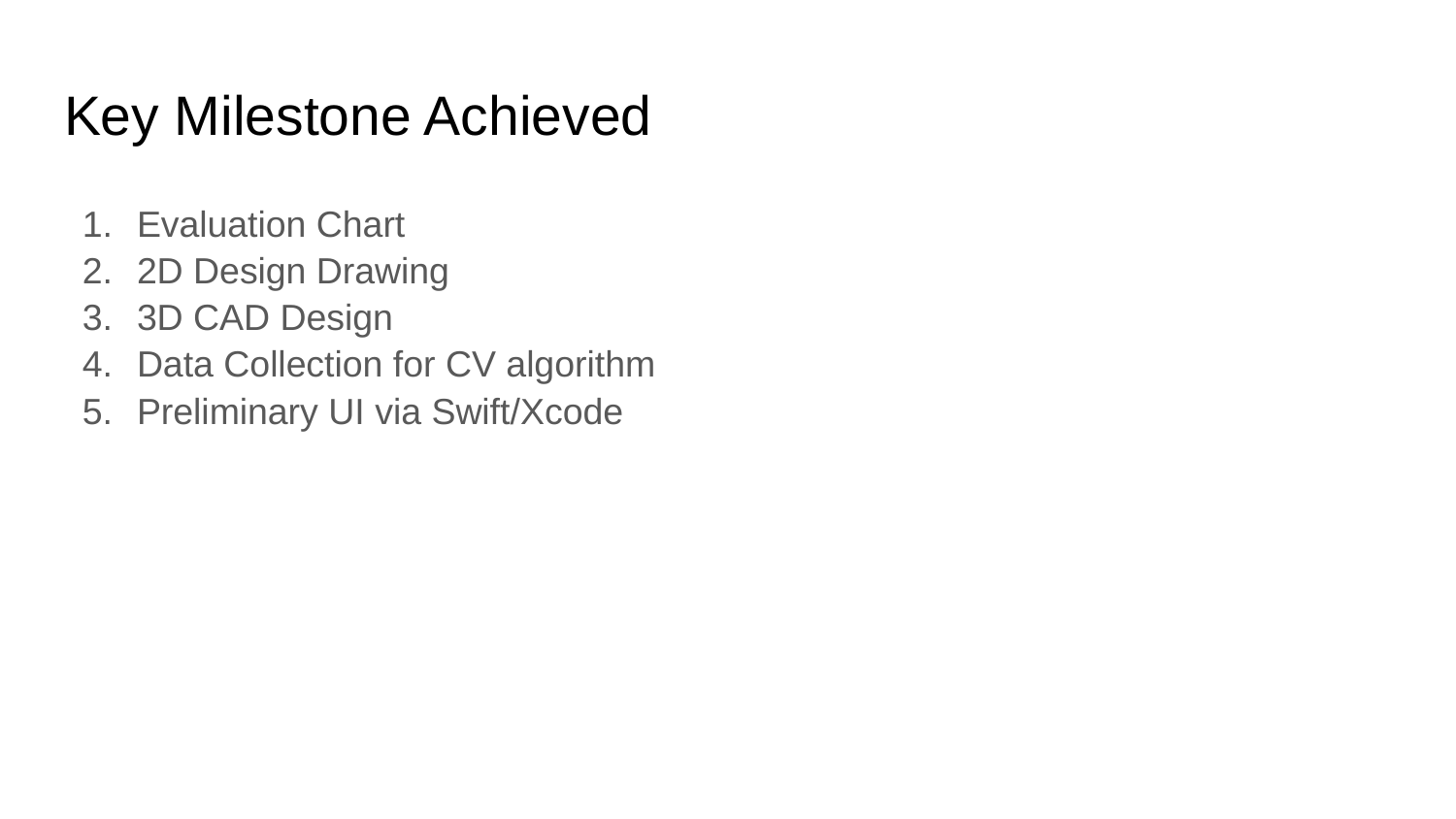

# Key Milestone Achieved
Evaluation Chart
2D Design Drawing
3D CAD Design
Data Collection for CV algorithm
Preliminary UI via Swift/Xcode